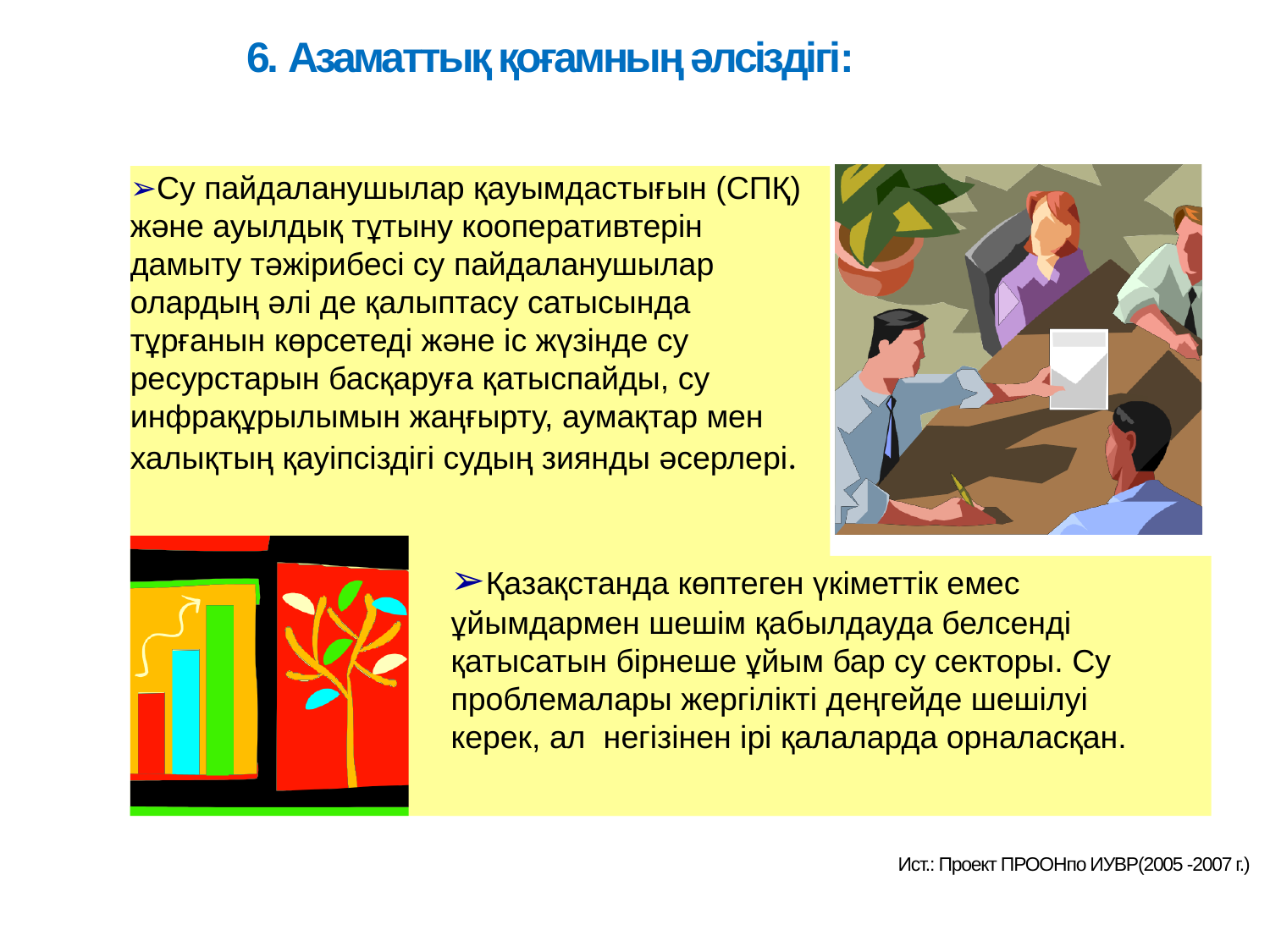

6. Азаматтық қоғамның әлсіздігі:

➢Су пайдаланушылар қауымдастығын (СПҚ) және ауылдық тұтыну кооперативтерін дамыту тәжірибесі су пайдаланушылар олардың әлі де қалыптасу сатысында тұрғанын көрсетеді және іс жүзінде су ресурстарын басқаруға қатыспайды, су инфрақұрылымын жаңғырту, аумақтар мен халықтың қауіпсіздігі судың зиянды әсерлері.

➢Қазақстанда көптеген үкіметтік емес ұйымдармен шешім қабылдауда белсенді қатысатын бірнеше ұйым бар су секторы. Су проблемалары жергілікті деңгейде шешілуі керек, ал  негізінен ірі қалаларда орналасқан.

Ист.: Проект ПРООНпо ИУВР(2005 -2007 г.)